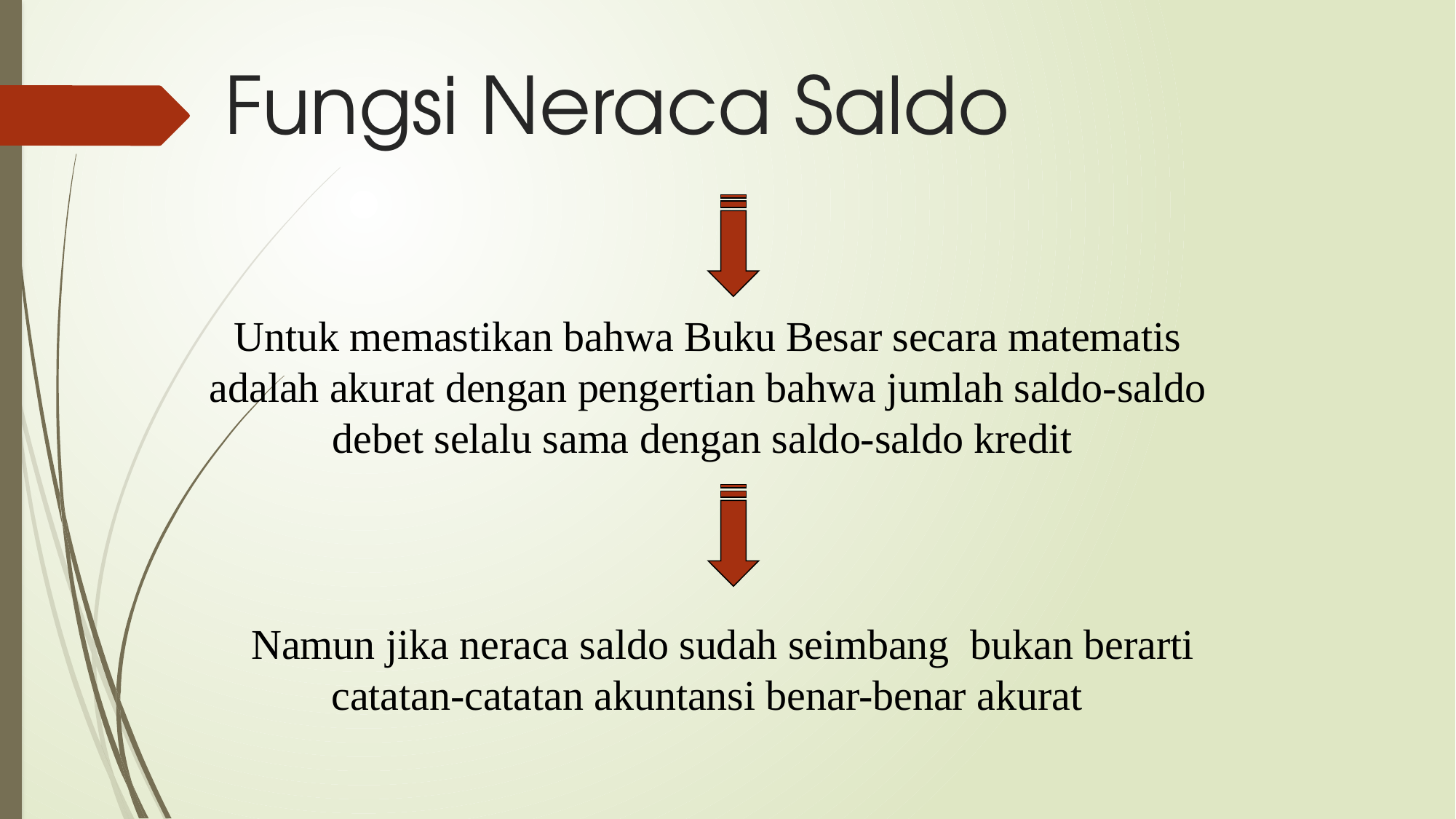

# Fungsi Neraca Saldo

Untuk memastikan bahwa Buku Besar secara matematis adalah akurat dengan pengertian bahwa jumlah saldo-saldo debet selalu sama dengan saldo-saldo kredit

Namun jika neraca saldo sudah seimbang  bukan berarti catatan-catatan akuntansi benar-benar akurat